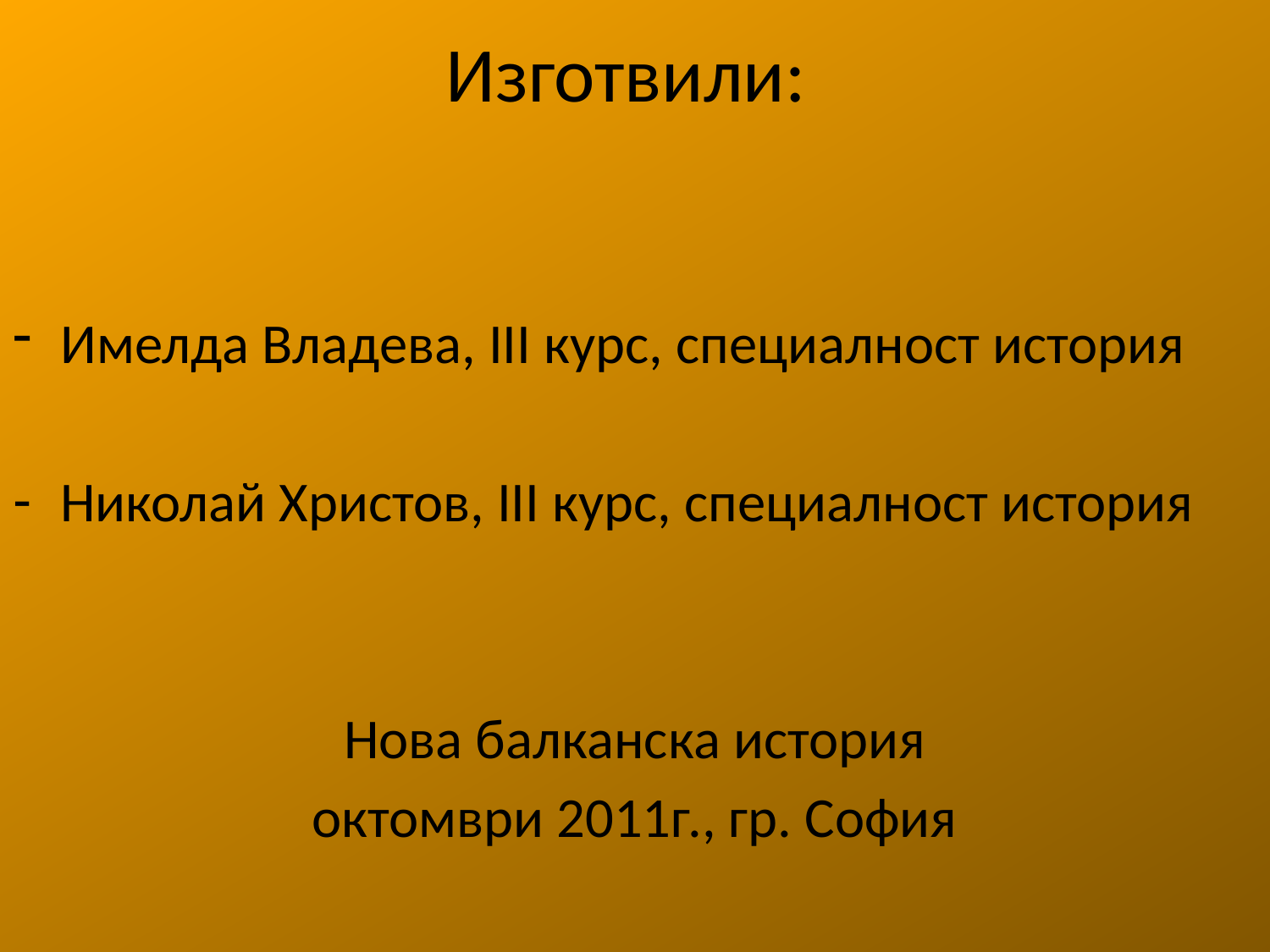

# Изготвили:

Имелда Владева, ІІІ курс, специалност история

Николай Христов, ІІІ курс, специалност история

Нова балканска история
октомври 2011г., гр. София